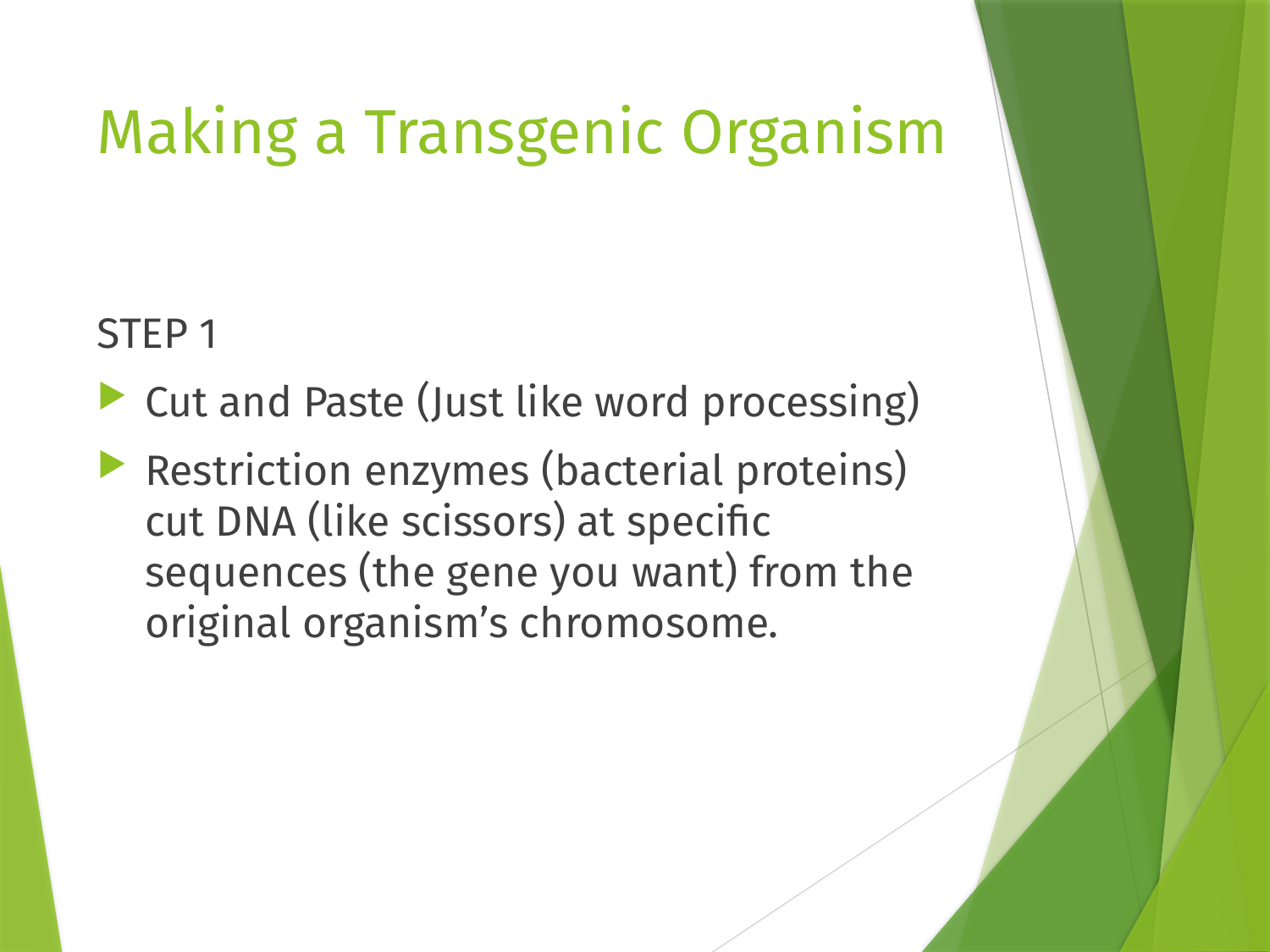

# Making a Transgenic Organism
STEP 1
Cut and Paste (Just like word processing)
Restriction enzymes (bacterial proteins) cut DNA (like scissors) at specific sequences (the gene you want) from the original organism’s chromosome.